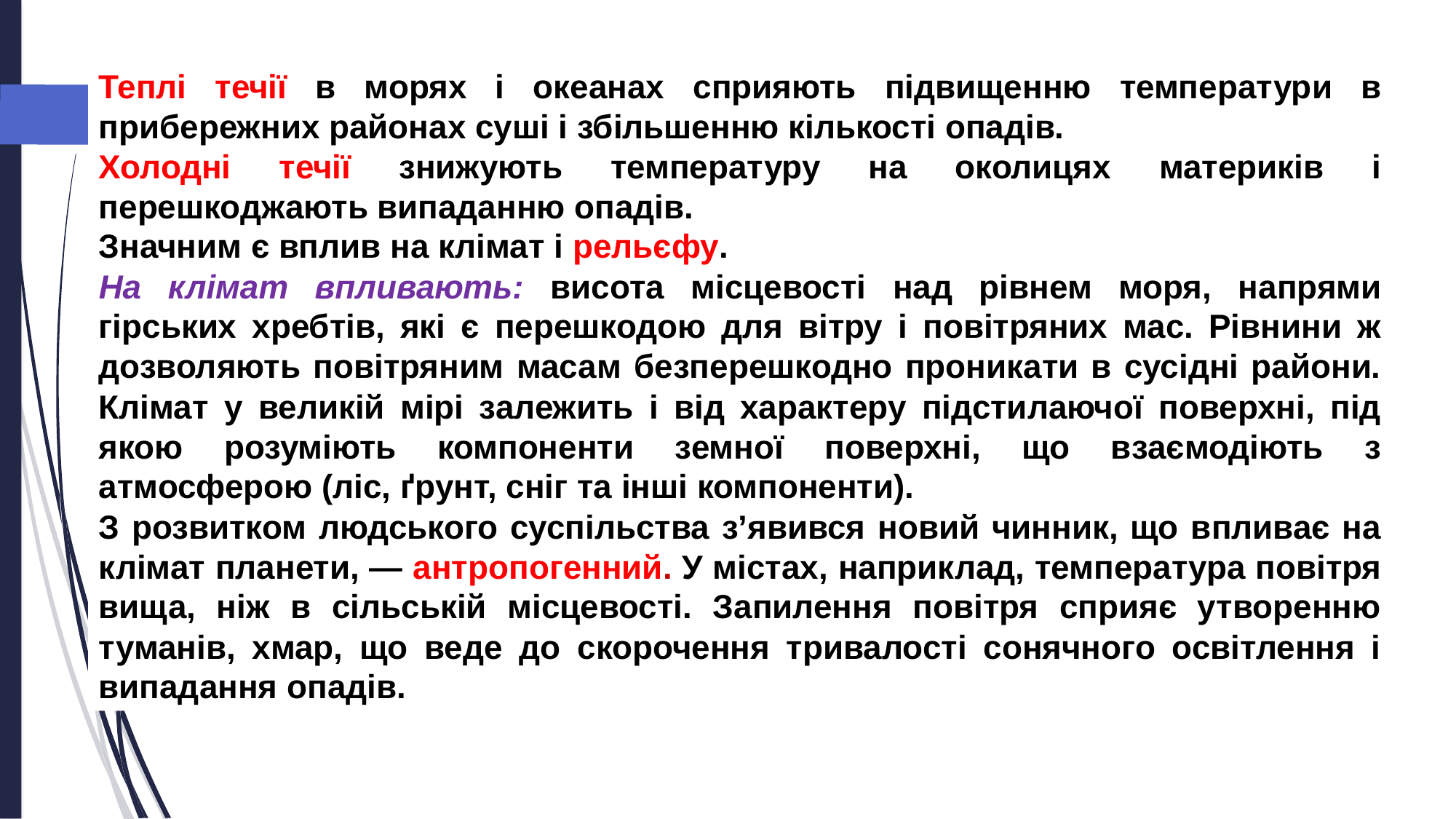

Теплі течії в морях і океанах сприяють підвищенню температури в прибережних районах суші і збільшенню кількості опадів.
Холодні течії знижують температуру на околицях материків і перешкоджають випаданню опадів.
Значним є вплив на клімат і рельєфу.
На клімат впливають: висота місцевості над рівнем моря, напрями гірських хребтів, які є перешкодою для вітру і повітряних мас. Рівнини ж дозволяють повітряним масам безперешкодно проникати в сусідні райони. Клімат у великій мірі залежить і від характеру підстилаючої поверхні, під якою розуміють компоненти земної поверхні, що взаємодіють з атмосферою (ліс, ґрунт, сніг та інші компоненти).
З розвитком людського суспільства з’явився новий чинник, що впливає на клімат планети, — антропогенний. У містах, наприклад, температура повітря вища, ніж в сільській місцевості. Запилення повітря сприяє утворенню туманів, хмар, що веде до скорочення тривалості сонячного освітлення і випадання опадів.